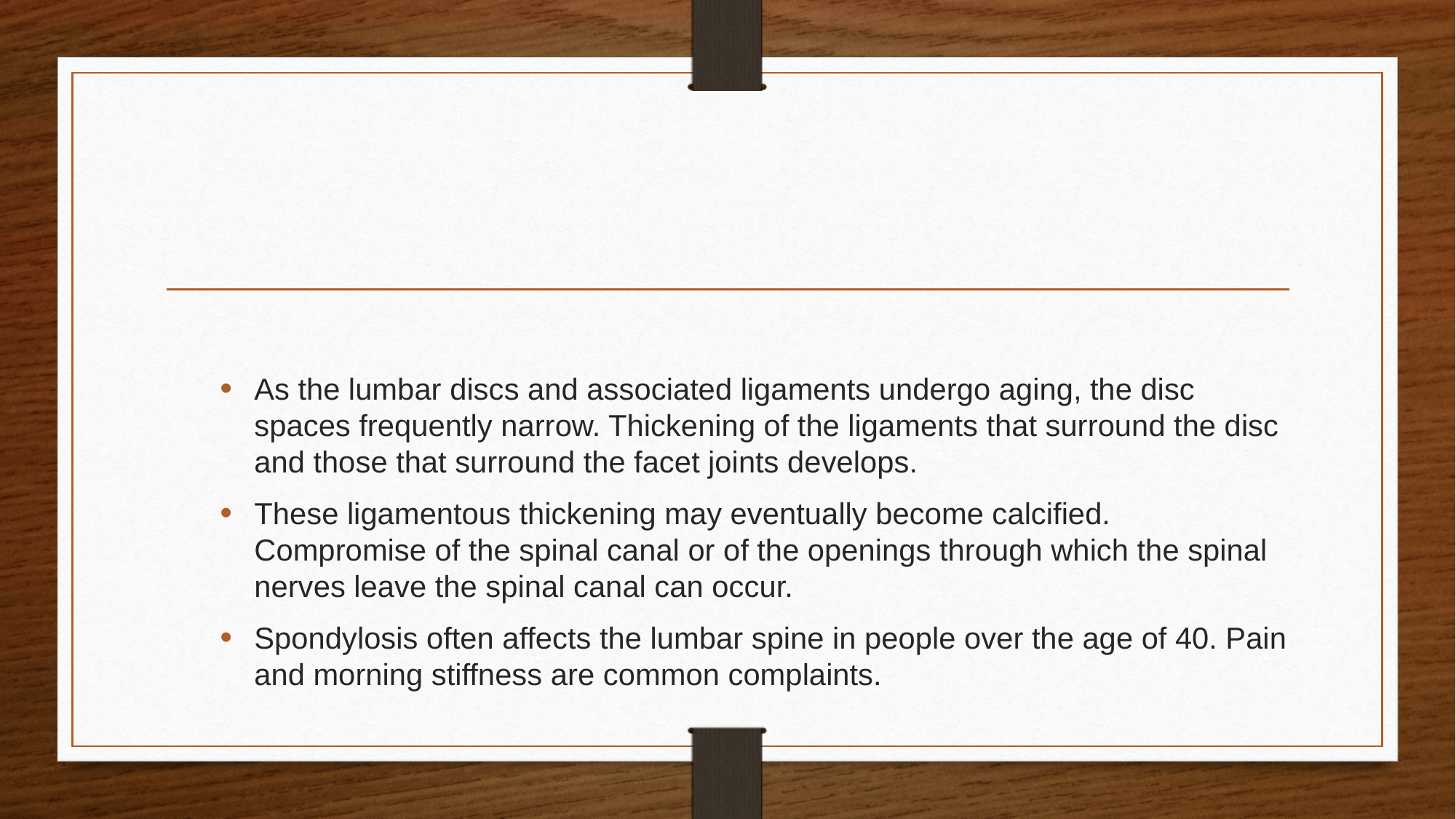

#

As the lumbar discs and associated ligaments undergo aging, the disc spaces frequently narrow. Thickening of the ligaments that surround the disc and those that surround the facet joints develops.
These ligamentous thickening may eventually become calcified. Compromise of the spinal canal or of the openings through which the spinal nerves leave the spinal canal can occur.
Spondylosis often affects the lumbar spine in people over the age of 40. Pain and morning stiffness are common complaints.